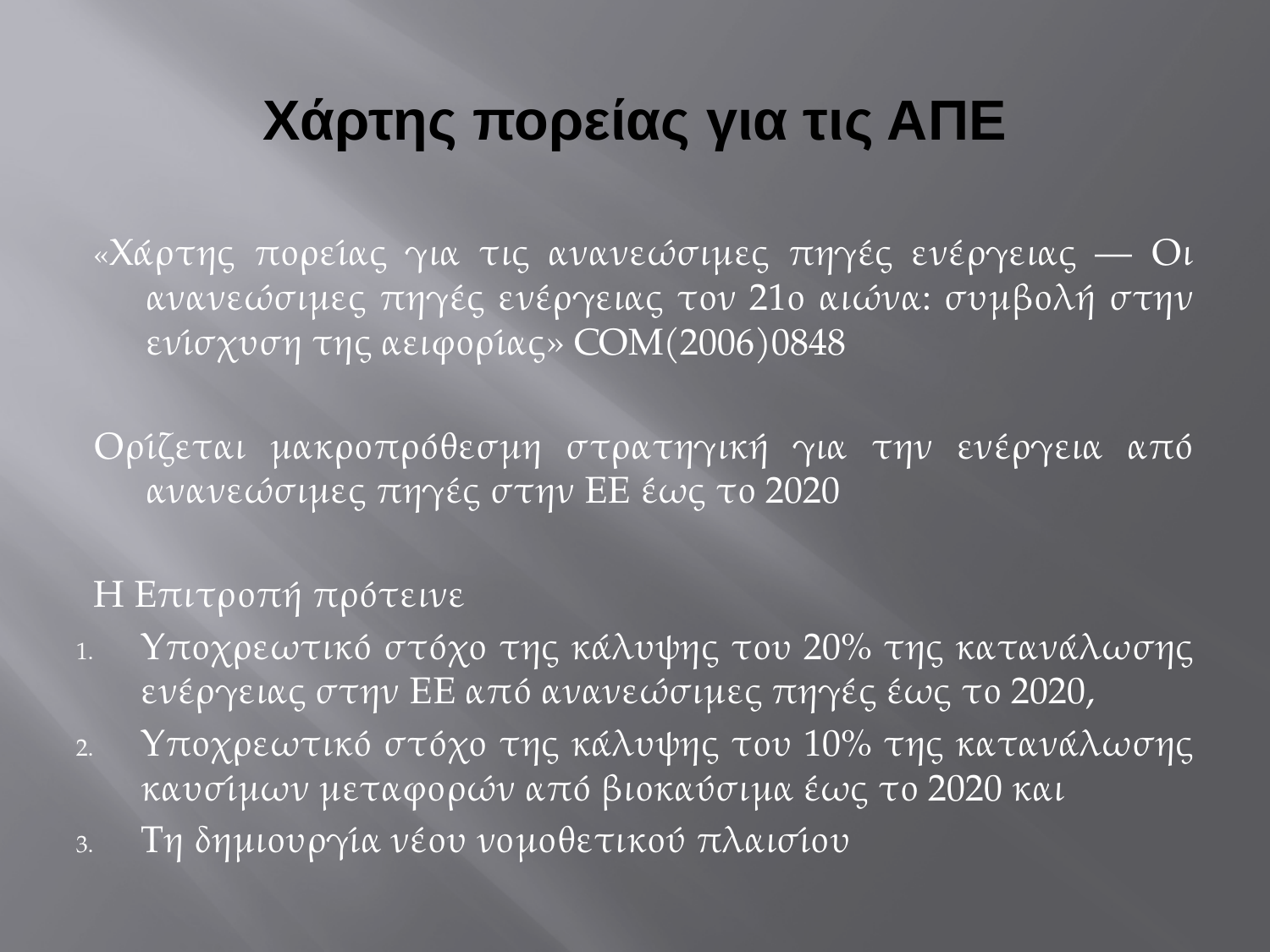

# Χάρτης πορείας για τις ΑΠΕ
«Χάρτης πορείας για τις ανανεώσιμες πηγές ενέργειας — Οι ανανεώσιμες πηγές ενέργειας τον 21ο αιώνα: συμβολή στην ενίσχυση της αειφορίας» COM(2006)0848

Ορίζεται μακροπρόθεσμη στρατηγική για την ενέργεια από ανανεώσιμες πηγές στην ΕΕ έως το 2020

Η Επιτροπή πρότεινε
Υποχρεωτικό στόχο της κάλυψης του 20% της κατανάλωσης ενέργειας στην ΕΕ από ανανεώσιμες πηγές έως το 2020,
Υποχρεωτικό στόχο της κάλυψης του 10% της κατανάλωσης καυσίμων μεταφορών από βιοκαύσιμα έως το 2020 και
Τη δημιουργία νέου νομοθετικού πλαισίου